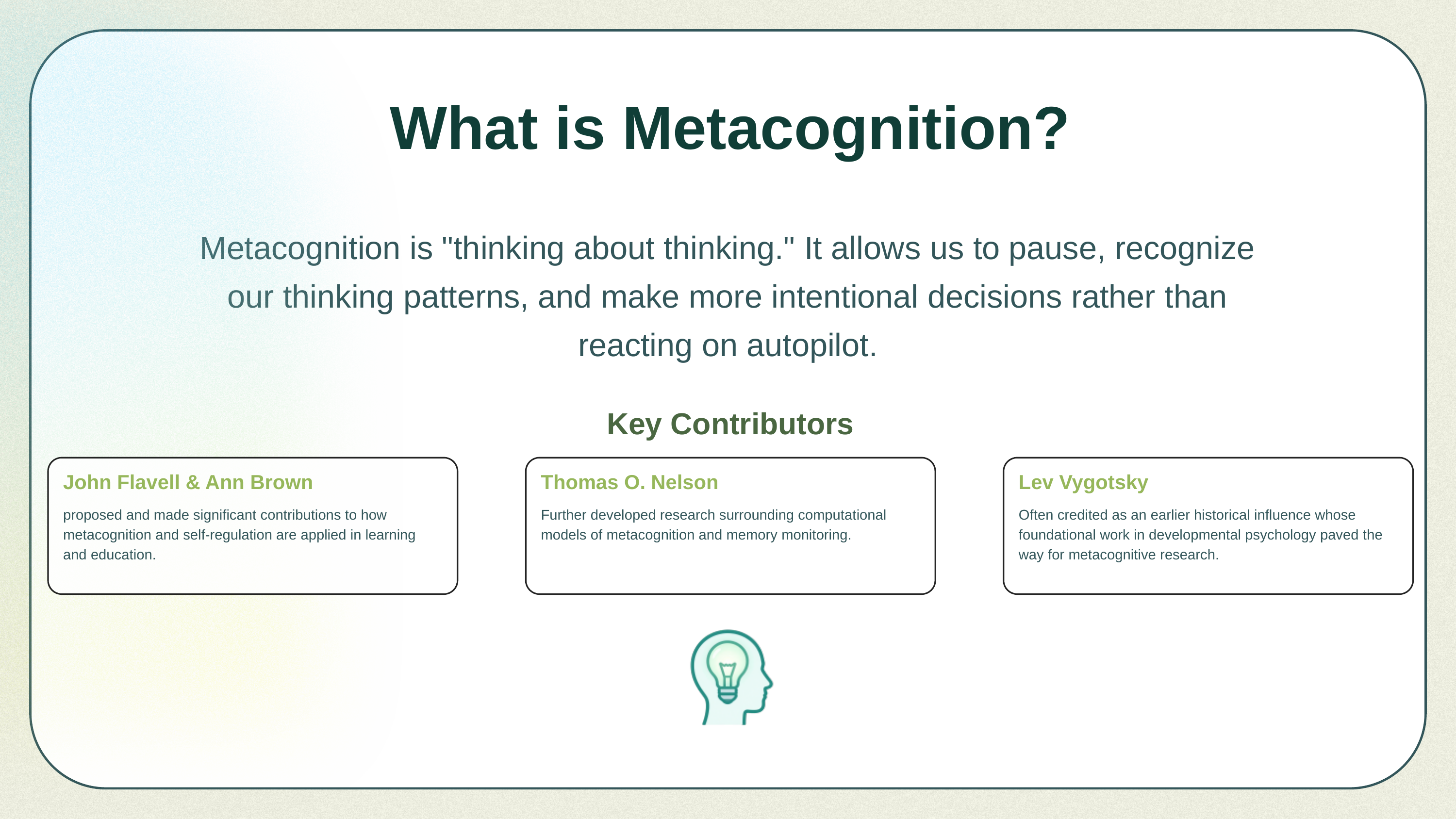

What is Metacognition?
Metacognition is "thinking about thinking." It allows us to pause, recognize our thinking patterns, and make more intentional decisions rather than reacting on autopilot.
Key Contributors

John Flavell & Ann Brown
Thomas O. Nelson
Lev Vygotsky
proposed and made significant contributions to how metacognition and self-regulation are applied in learning and education.
Further developed research surrounding computational models of metacognition and memory monitoring.
Often credited as an earlier historical influence whose foundational work in developmental psychology paved the way for metacognitive research.